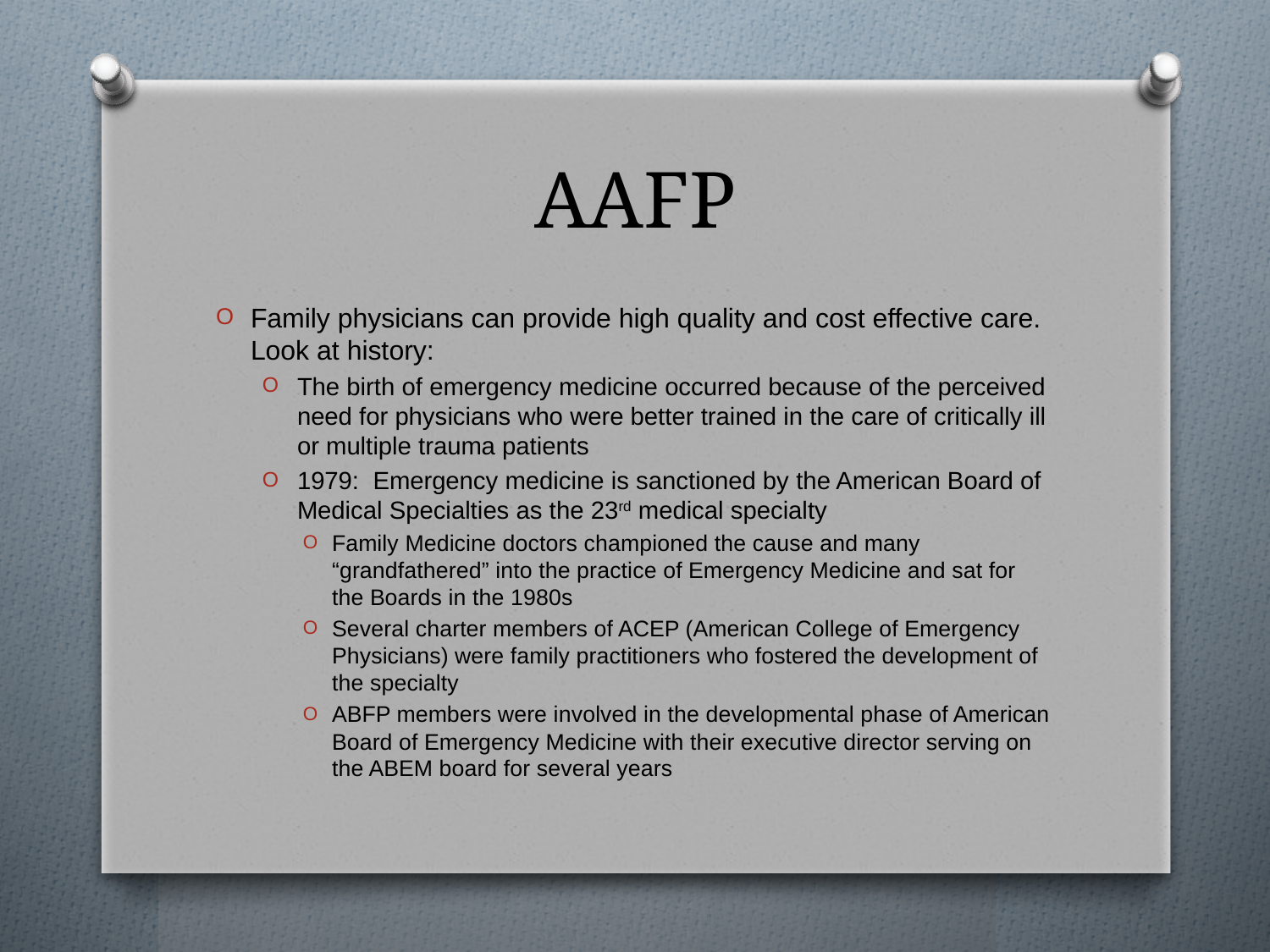

# AAFP
Family physicians can provide high quality and cost effective care.  Look at history:
The birth of emergency medicine occurred because of the perceived need for physicians who were better trained in the care of critically ill or multiple trauma patients
1979:  Emergency medicine is sanctioned by the American Board of Medical Specialties as the 23rd medical specialty
Family Medicine doctors championed the cause and many “grandfathered” into the practice of Emergency Medicine and sat for the Boards in the 1980s
Several charter members of ACEP (American College of Emergency Physicians) were family practitioners who fostered the development of the specialty
ABFP members were involved in the developmental phase of American Board of Emergency Medicine with their executive director serving on the ABEM board for several years